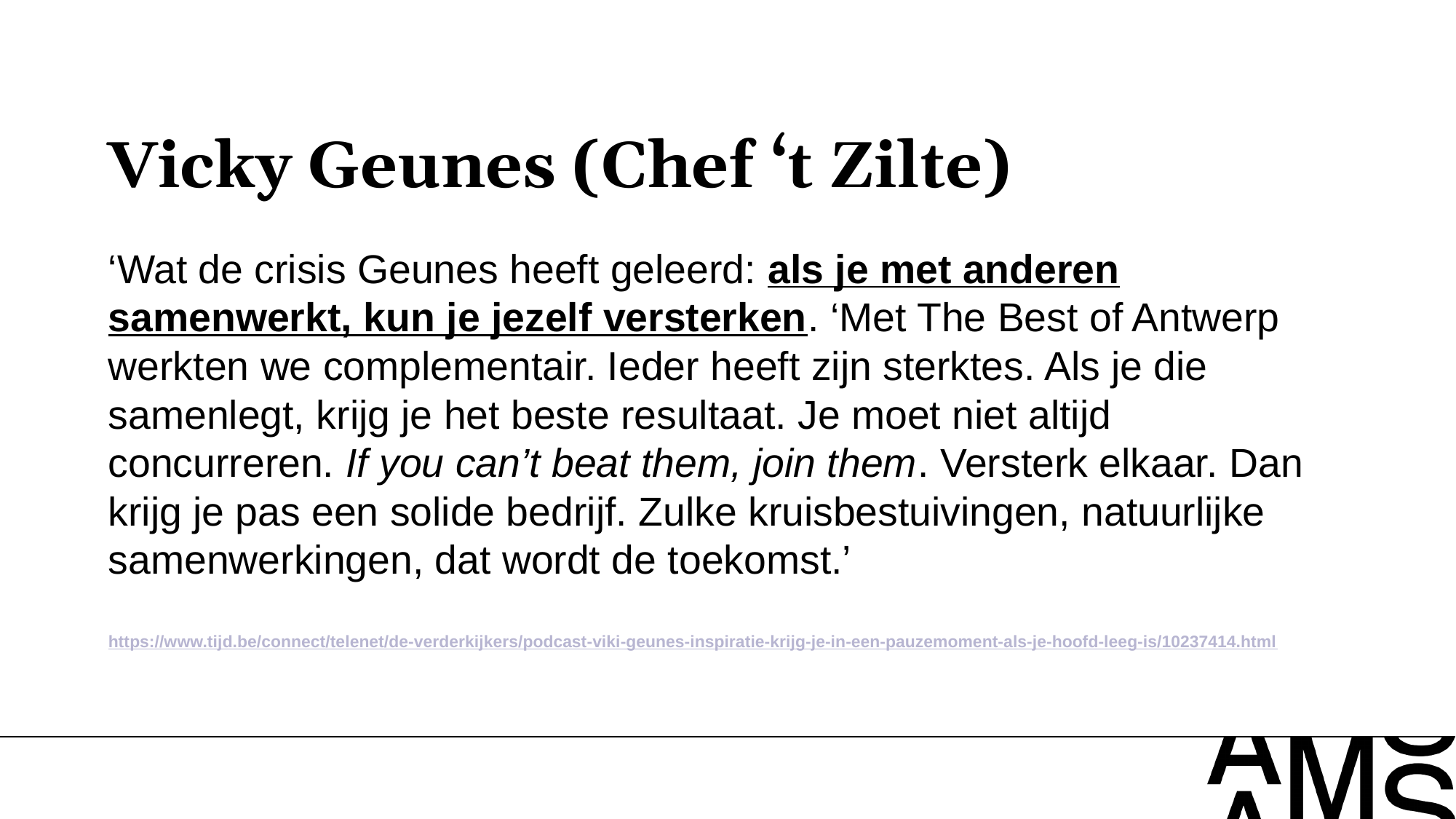

Vicky Geunes (Chef ‘t Zilte)
‘Wat de crisis Geunes heeft geleerd: als je met anderen samenwerkt, kun je jezelf versterken. ‘Met The Best of Antwerp werkten we complementair. Ieder heeft zijn sterktes. Als je die samenlegt, krijg je het beste resultaat. Je moet niet altijd concurreren. If you can’t beat them, join them. Versterk elkaar. Dan krijg je pas een solide bedrijf. Zulke kruisbestuivingen, natuurlijke samenwerkingen, dat wordt de toekomst.’

https://www.tijd.be/connect/telenet/de-verderkijkers/podcast-viki-geunes-inspiratie-krijg-je-in-een-pauzemoment-als-je-hoofd-leeg-is/10237414.html